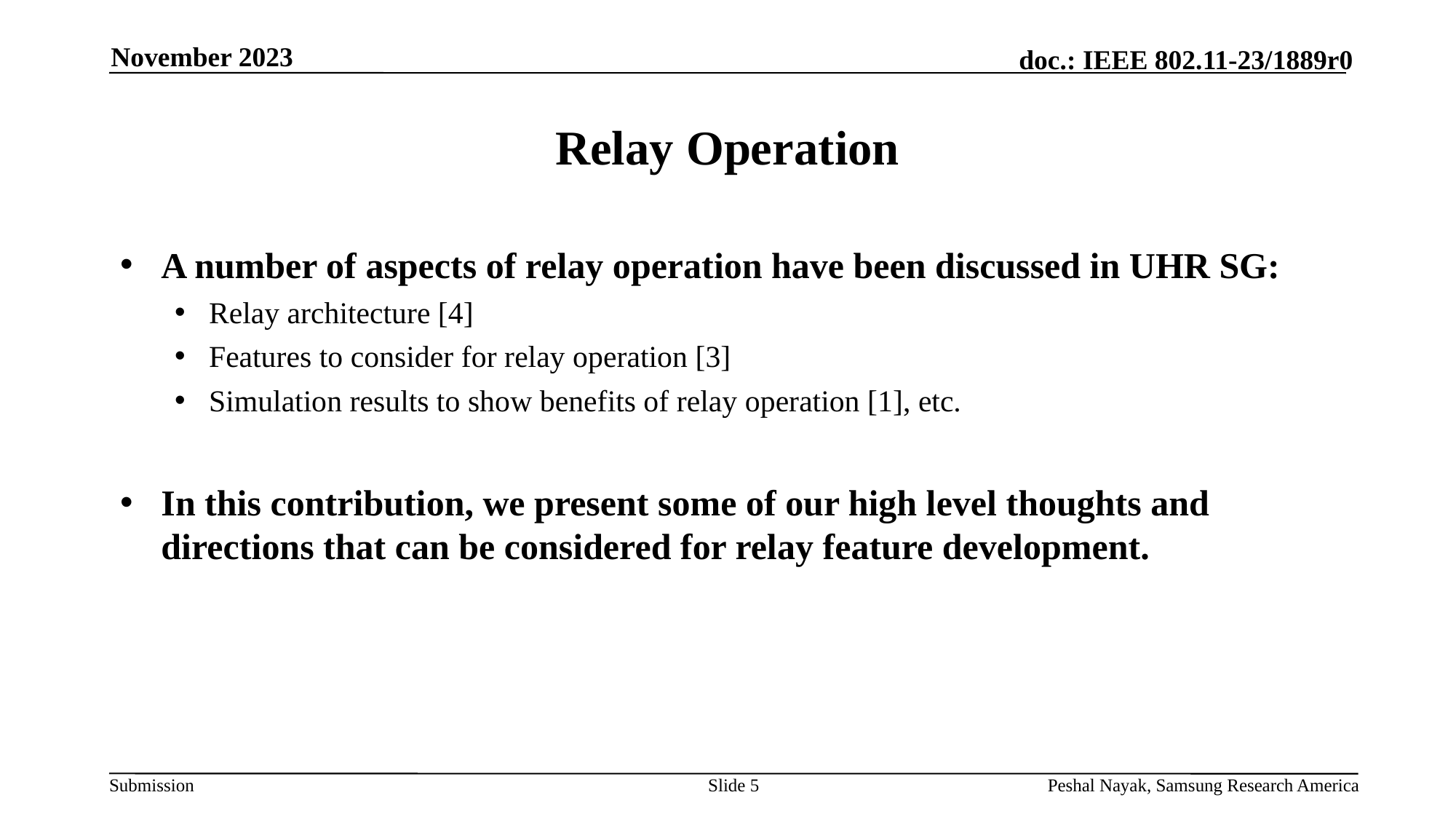

November 2023
# Relay Operation
A number of aspects of relay operation have been discussed in UHR SG:
Relay architecture [4]
Features to consider for relay operation [3]
Simulation results to show benefits of relay operation [1], etc.

In this contribution, we present some of our high level thoughts and directions that can be considered for relay feature development.
Slide 5
Peshal Nayak, Samsung Research America